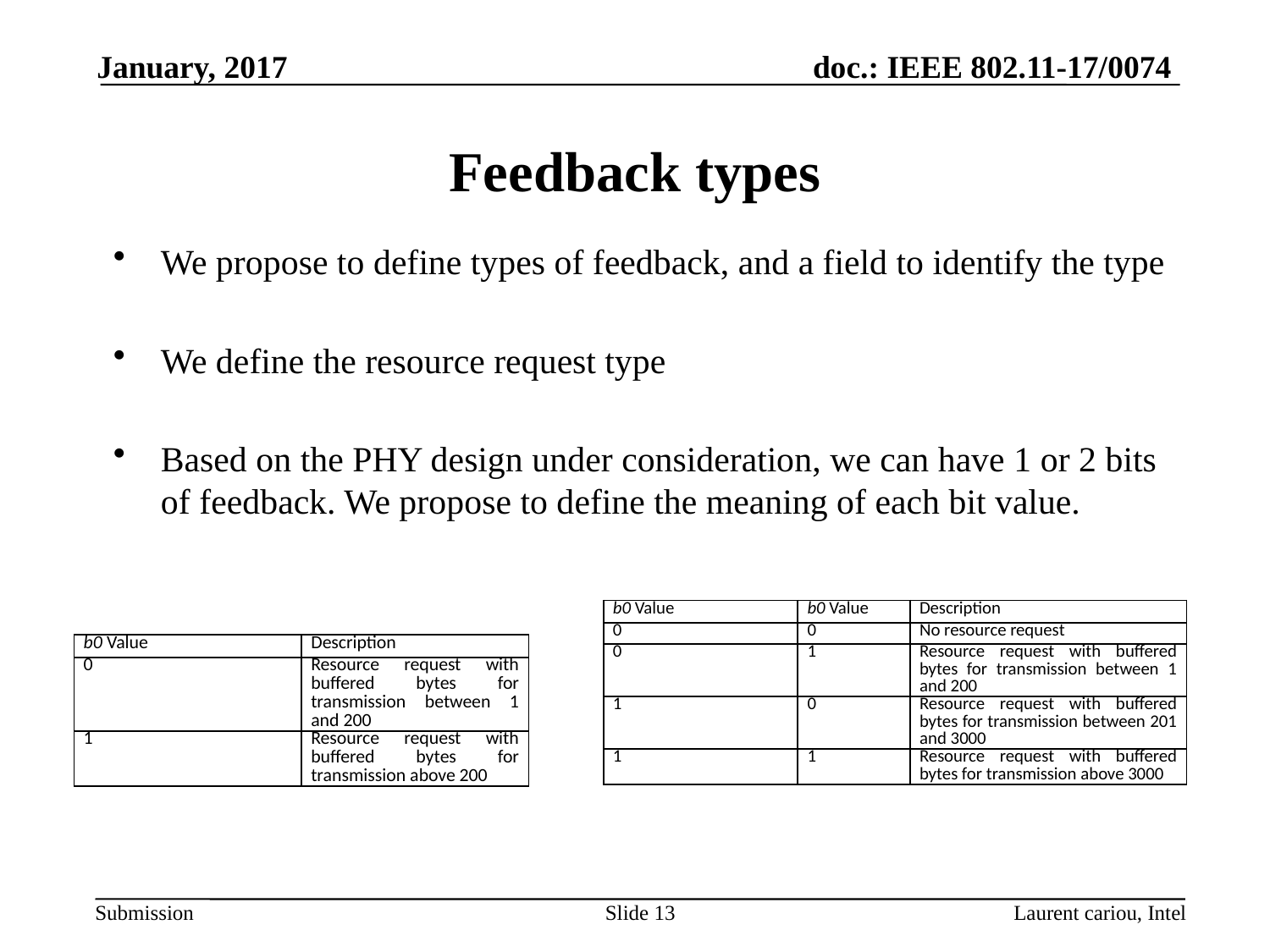

January, 2017
# Feedback types
We propose to define types of feedback, and a field to identify the type

We define the resource request type

Based on the PHY design under consideration, we can have 1 or 2 bits of feedback. We propose to define the meaning of each bit value.

| b0 Value | b0 Value | Description |
| --- | --- | --- |
| 0 | 0 | No resource request |
| 0 | 1 | Resource request with buffered bytes for transmission between 1 and 200 |
| 1 | 0 | Resource request with buffered bytes for transmission between 201 and 3000 |
| 1 | 1 | Resource request with buffered bytes for transmission above 3000 |
| b0 Value | Description |
| --- | --- |
| 0 | Resource request with buffered bytes for transmission between 1 and 200 |
| 1 | Resource request with buffered bytes for transmission above 200 |
Slide 13
Laurent cariou, Intel